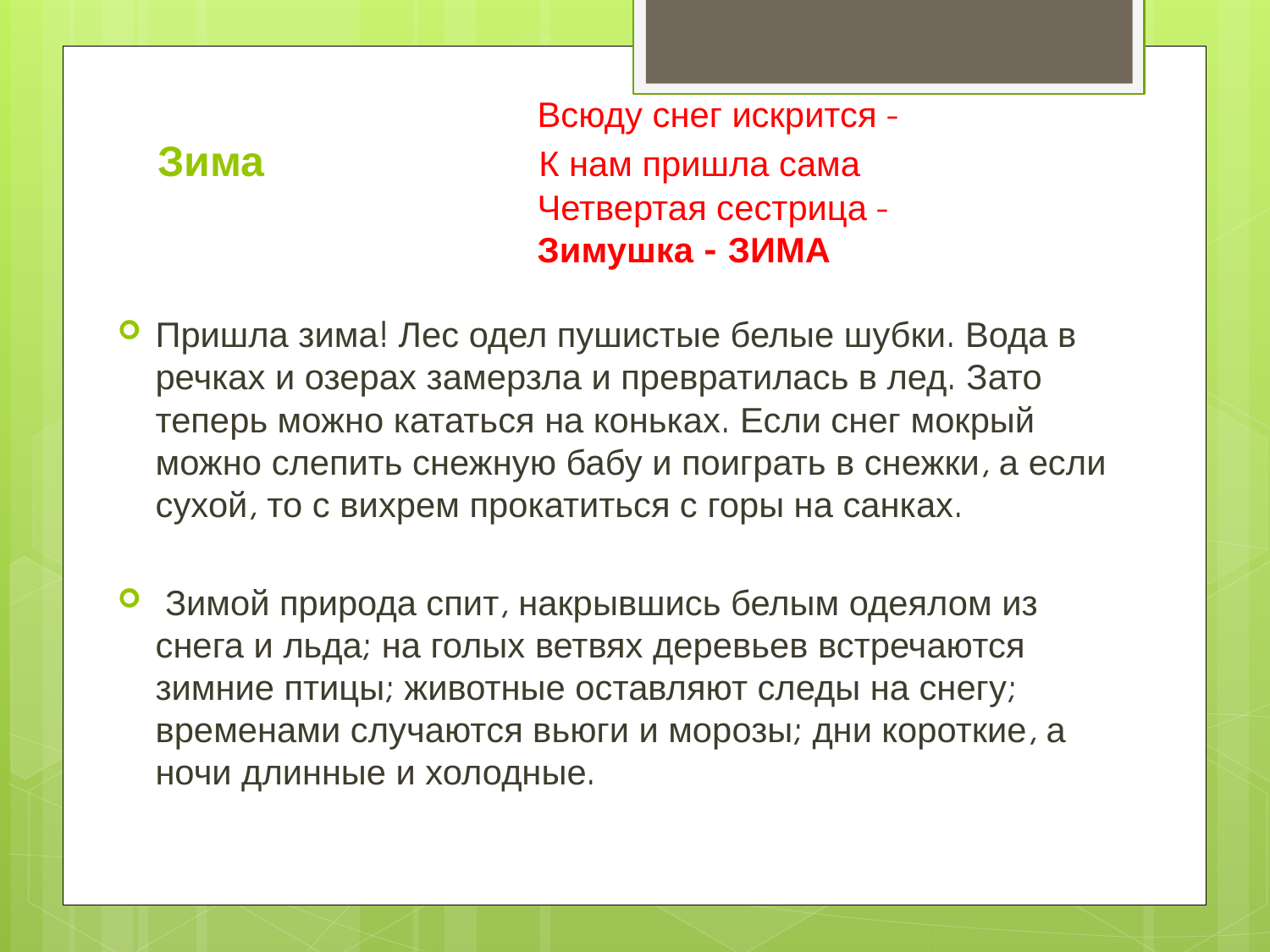

# Всюду снег искрится - Зима                            К нам пришла сама Четвертая сестрица - Зимушка - ЗИМА
Пришла зима! Лес одел пушистые белые шубки. Вода в речках и озерах замерзла и превратилась в лед. Зато теперь можно кататься на коньках. Если снег мокрый можно слепить снежную бабу и поиграть в снежки, а если сухой, то с вихрем прокатиться с горы на санках.

 Зимой природа спит, накрывшись белым одеялом из снега и льда; на голых ветвях деревьев встречаются зимние птицы; животные оставляют следы на снегу; временами случаются вьюги и морозы; дни короткие, а ночи длинные и холодные.